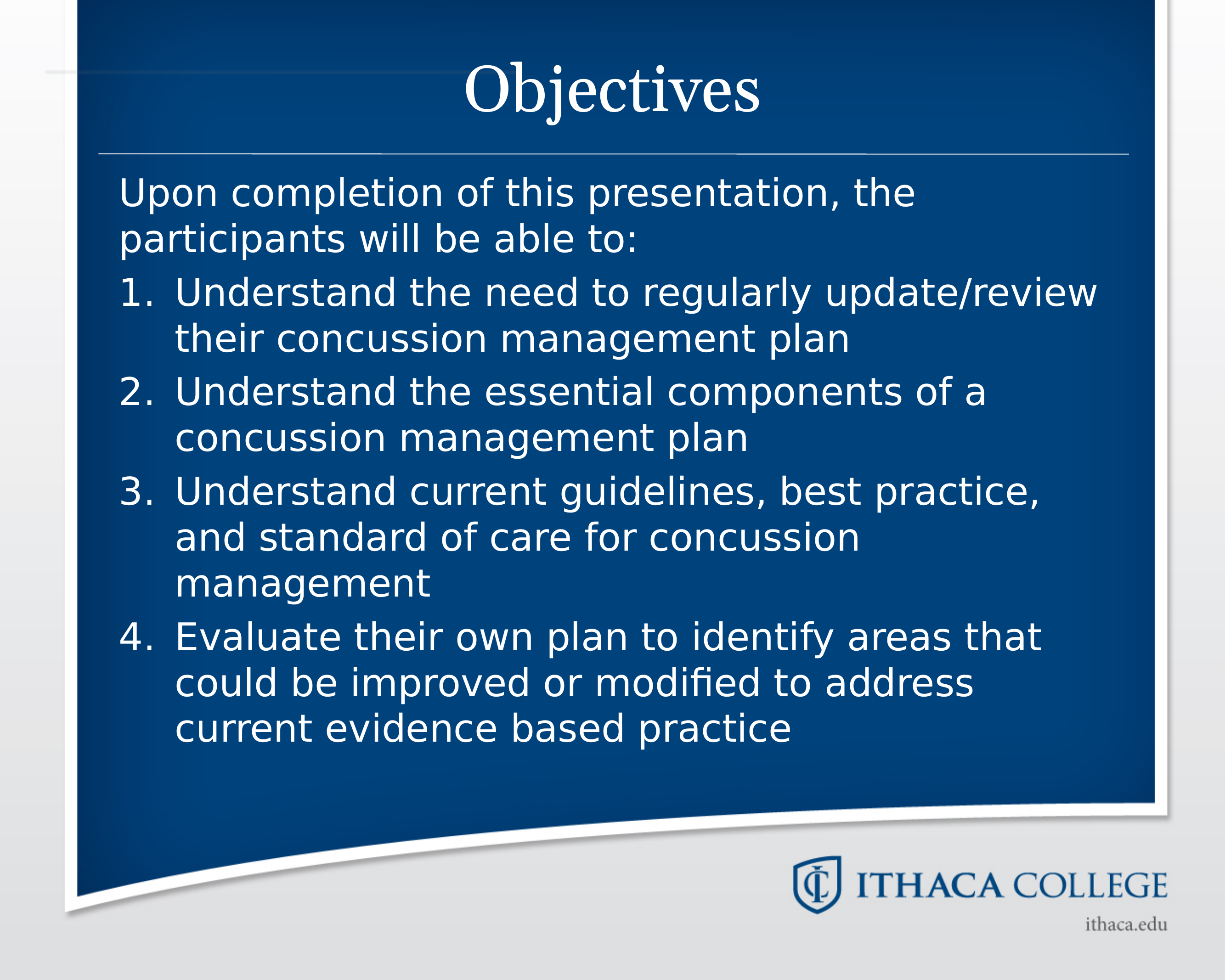

# Objectives
Upon completion of this presentation, the participants will be able to:
Understand the need to regularly update/review their concussion management plan
Understand the essential components of a concussion management plan
Understand current guidelines, best practice, and standard of care for concussion management
Evaluate their own plan to identify areas that could be improved or modified to address current evidence based practice